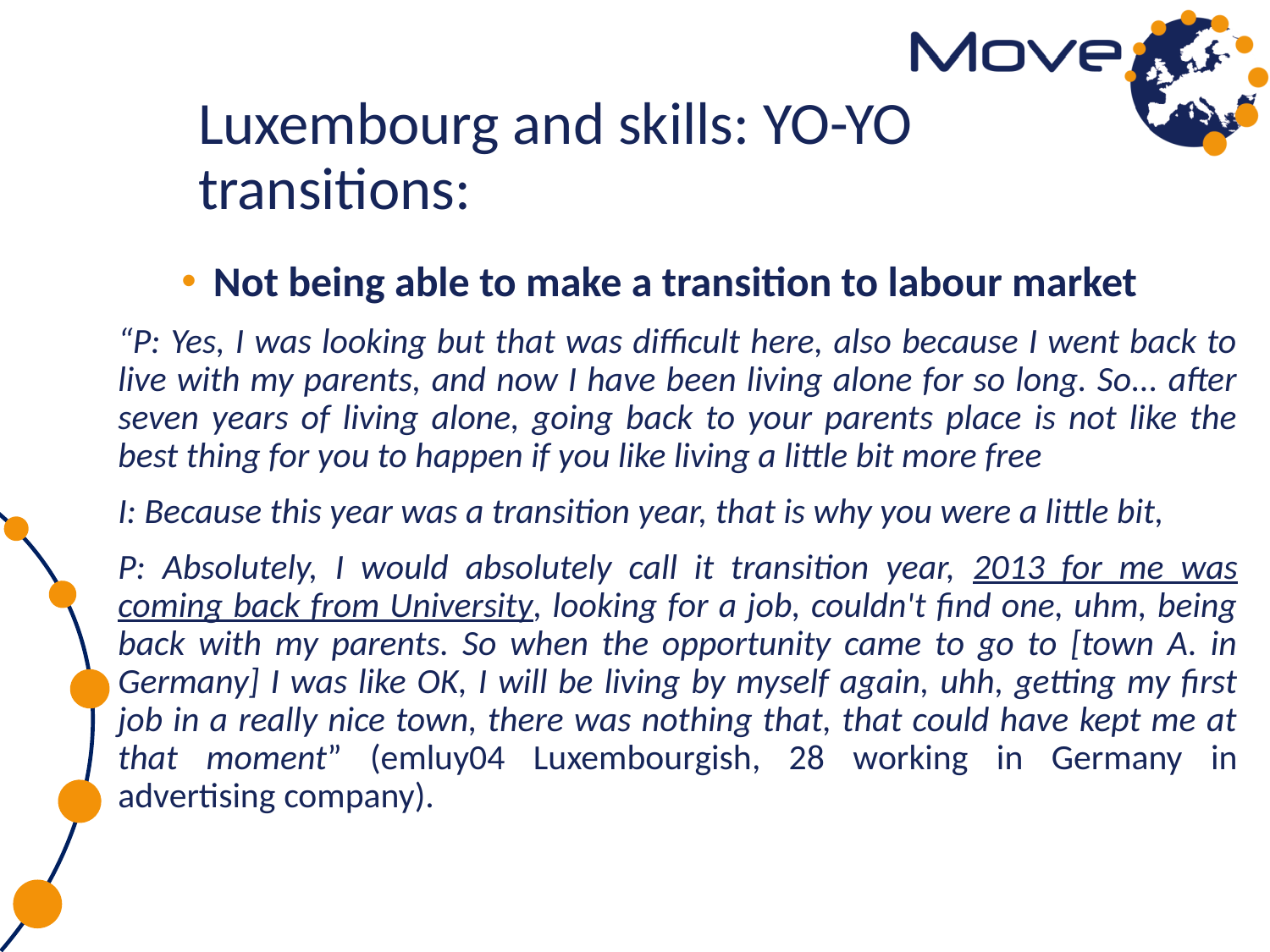

# Luxembourg and skills: YO-YO transitions:
Not being able to make a transition to labour market
“P: Yes, I was looking but that was difficult here, also because I went back to live with my parents, and now I have been living alone for so long. So... after seven years of living alone, going back to your parents place is not like the best thing for you to happen if you like living a little bit more free
I: Because this year was a transition year, that is why you were a little bit,
P: Absolutely, I would absolutely call it transition year, 2013 for me was coming back from University, looking for a job, couldn't find one, uhm, being back with my parents. So when the opportunity came to go to [town A. in Germany] I was like OK, I will be living by myself again, uhh, getting my first job in a really nice town, there was nothing that, that could have kept me at that moment” (emluy04 Luxembourgish, 28 working in Germany in advertising company).